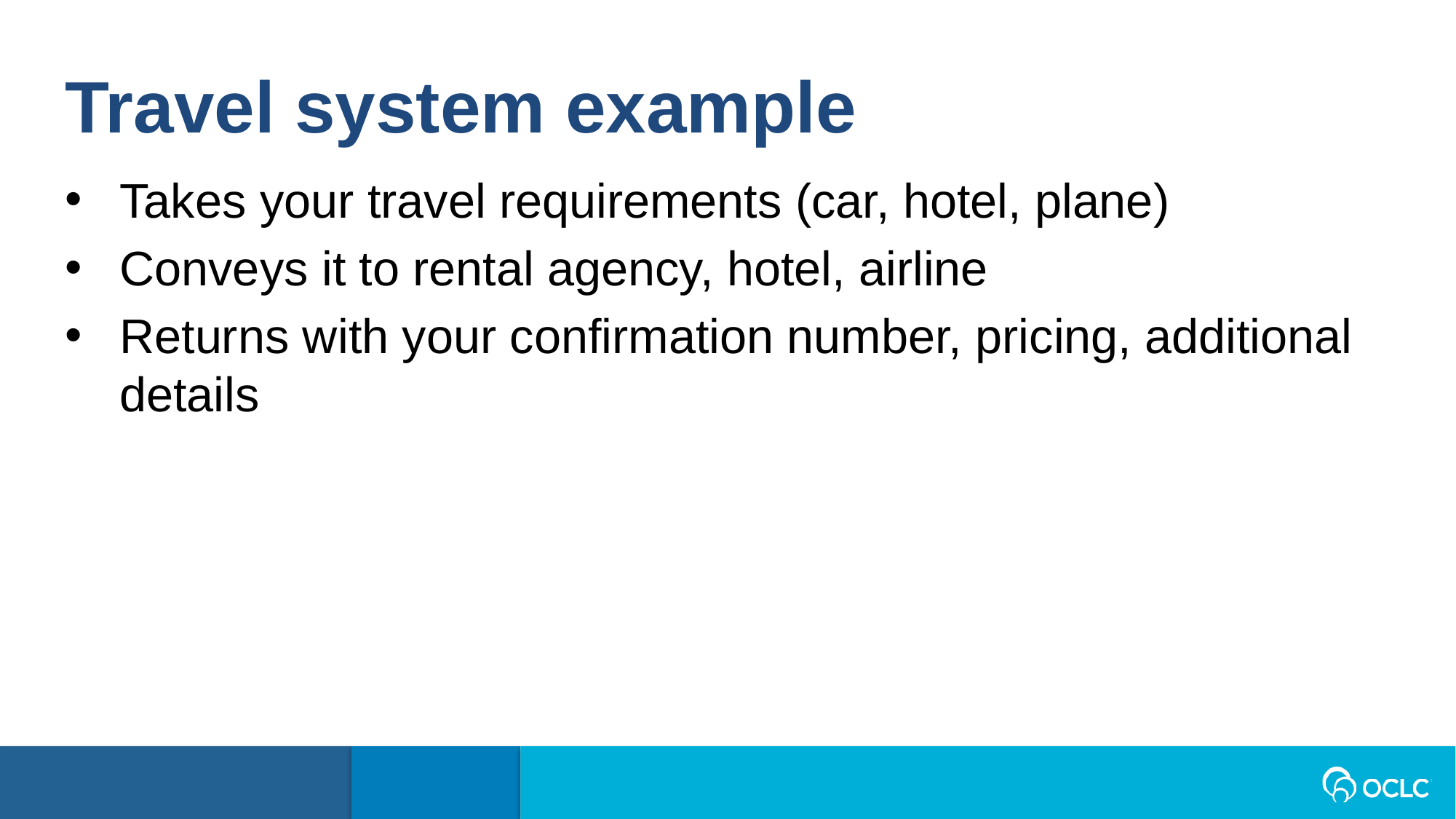

Travel system example
Takes your travel requirements (car, hotel, plane)
Conveys it to rental agency, hotel, airline
Returns with your confirmation number, pricing, additional details